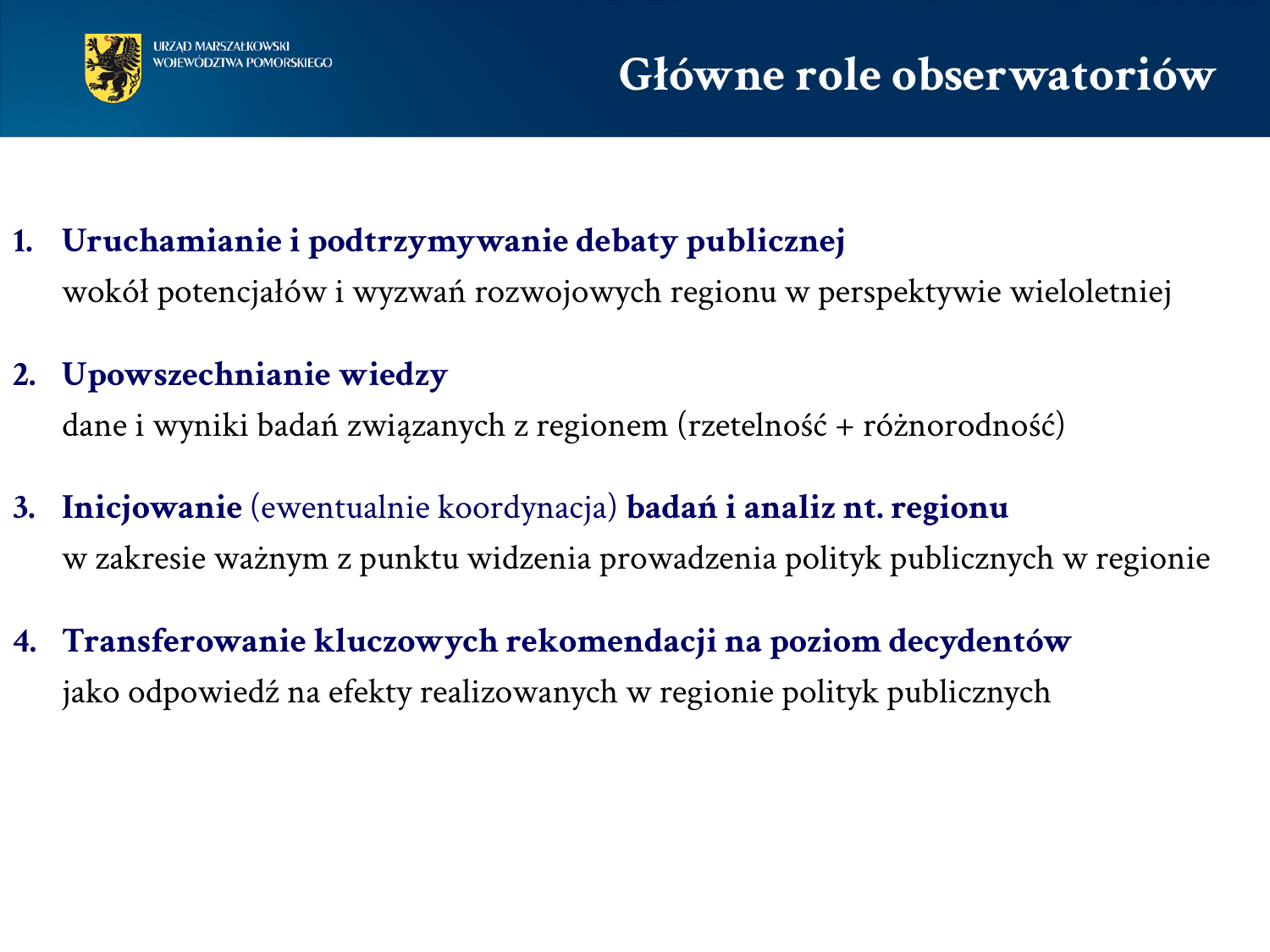

Główne role obserwatoriów
Uruchamianie i podtrzymywanie debaty publicznej
wokół potencjałów i wyzwań rozwojowych regionu w perspektywie wieloletniej
Upowszechnianie wiedzy
dane i wyniki badań związanych z regionem (rzetelność + różnorodność)
Inicjowanie (ewentualnie koordynacja) badań i analiz nt. regionu
w zakresie ważnym z punktu widzenia prowadzenia polityk publicznych w regionie
Transferowanie kluczowych rekomendacji na poziom decydentów
jako odpowiedź na efekty realizowanych w regionie polityk publicznych